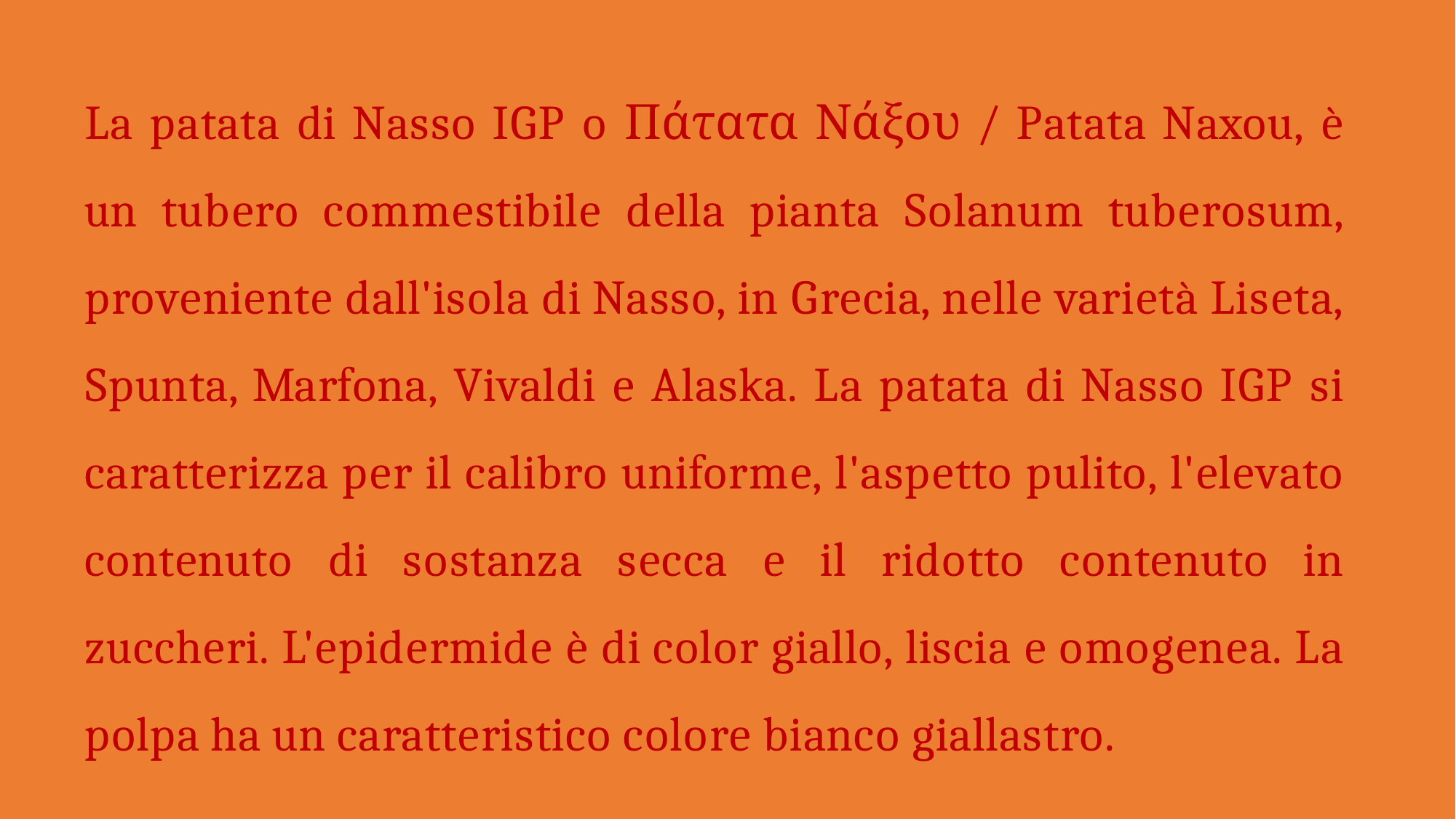

La patata di Nasso IGP o Πάτατα Νάξου / Patata Naxou, è un tubero commestibile della pianta Solanum tuberosum, proveniente dall'isola di Nasso, in Grecia, nelle varietà Liseta, Spunta, Marfona, Vivaldi e Alaska. La patata di Nasso IGP si caratterizza per il calibro uniforme, l'aspetto pulito, l'elevato contenuto di sostanza secca e il ridotto contenuto in zuccheri. L'epidermide è di color giallo, liscia e omogenea. La polpa ha un caratteristico colore bianco giallastro.